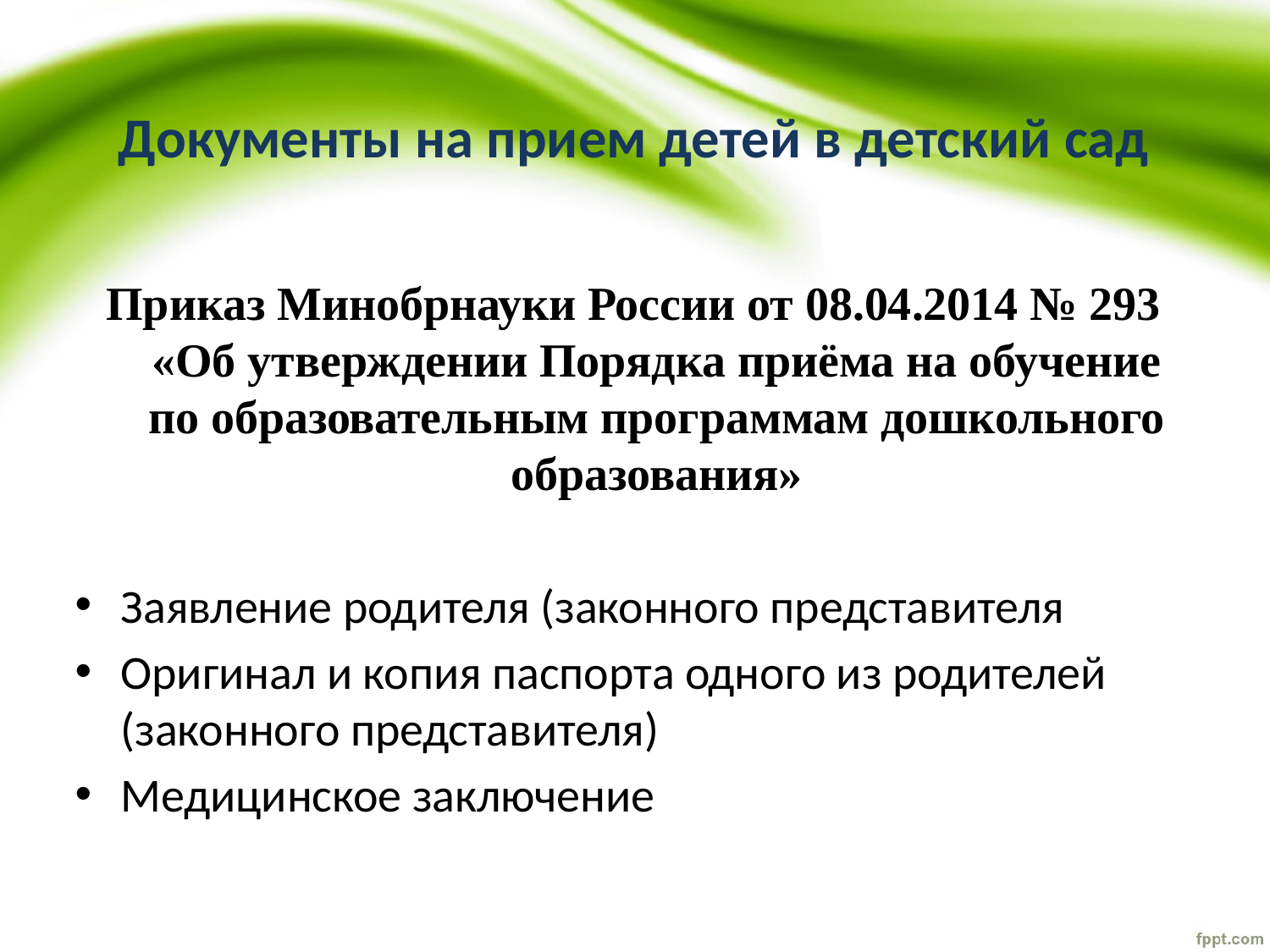

# Документы на прием детей в детский сад

Приказ Минобрнауки России от 08.04.2014 № 293 «Об утверждении Порядка приёма на обучение по образовательным программам дошкольного образования»

Заявление родителя (законного представителя
Оригинал и копия паспорта одного из родителей (законного представителя)
Медицинское заключение